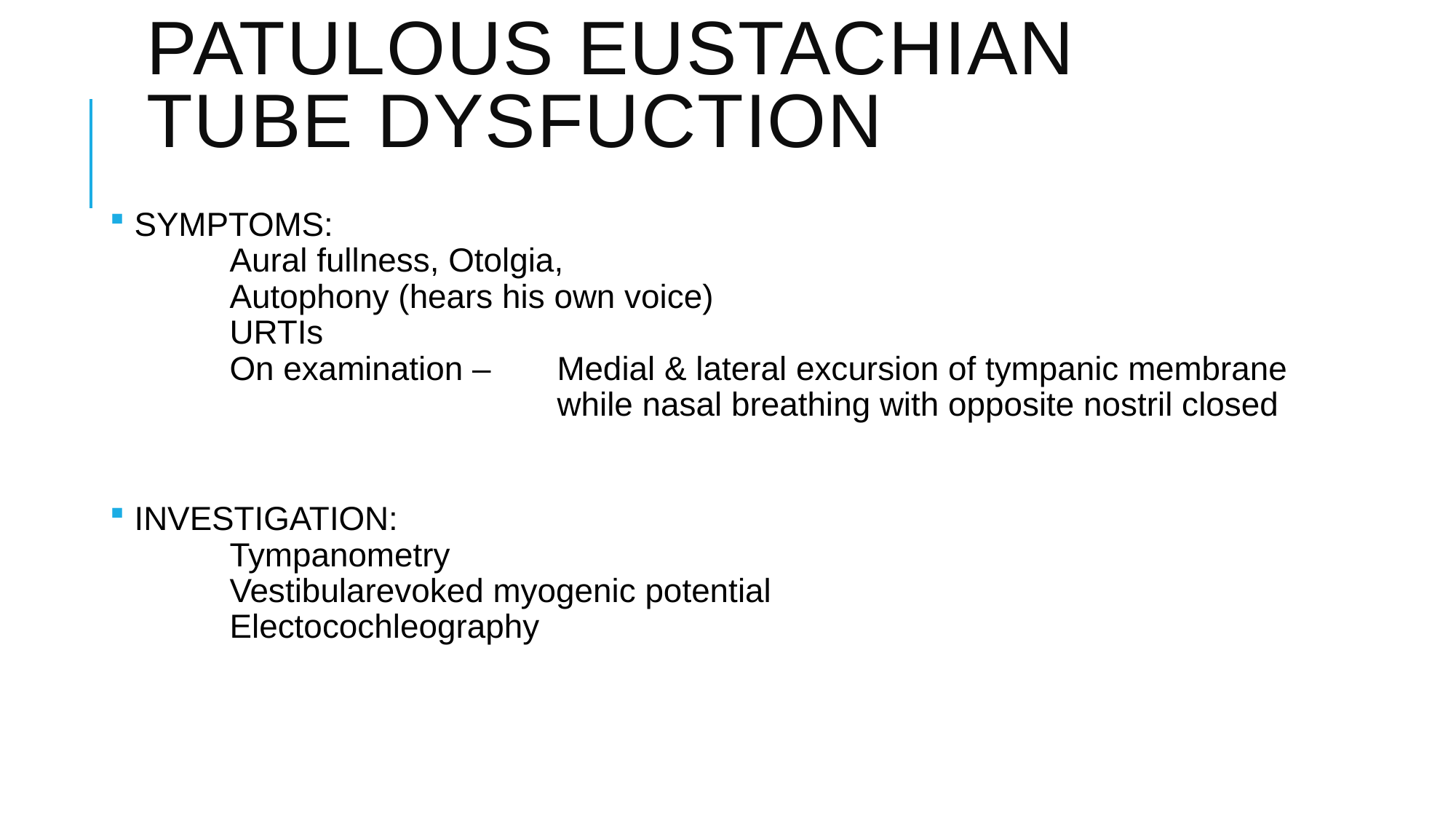

# PATULOUS EUSTACHIAN TUBE DYSFUCTION

 SYMPTOMS:
 	Aural fullness, Otolgia,
 	Autophony (hears his own voice)
 	URTIs
 	On examination – 	Medial & lateral excursion of tympanic membrane
 				while nasal breathing with opposite nostril closed

 INVESTIGATION:
 	Tympanometry
 	Vestibularevoked myogenic potential
 	Electocochleography